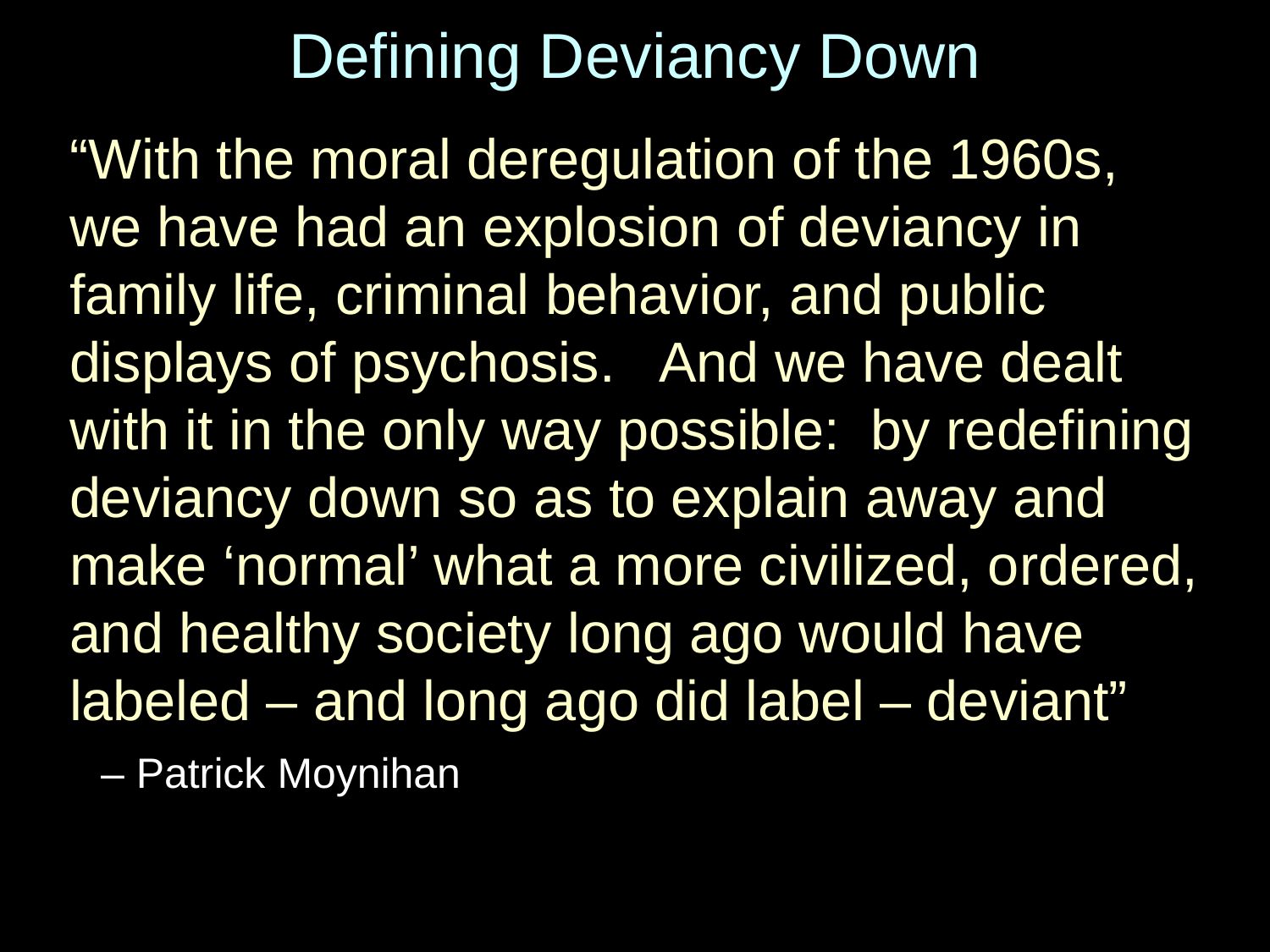

# Defining Deviancy Down
“With the moral deregulation of the 1960s, we have had an explosion of deviancy in family life, criminal behavior, and public displays of psychosis.   And we have dealt with it in the only way possible:  by redefining deviancy down so as to explain away and make ‘normal’ what a more civilized, ordered, and healthy society long ago would have labeled – and long ago did label – deviant”
  – Patrick Moynihan